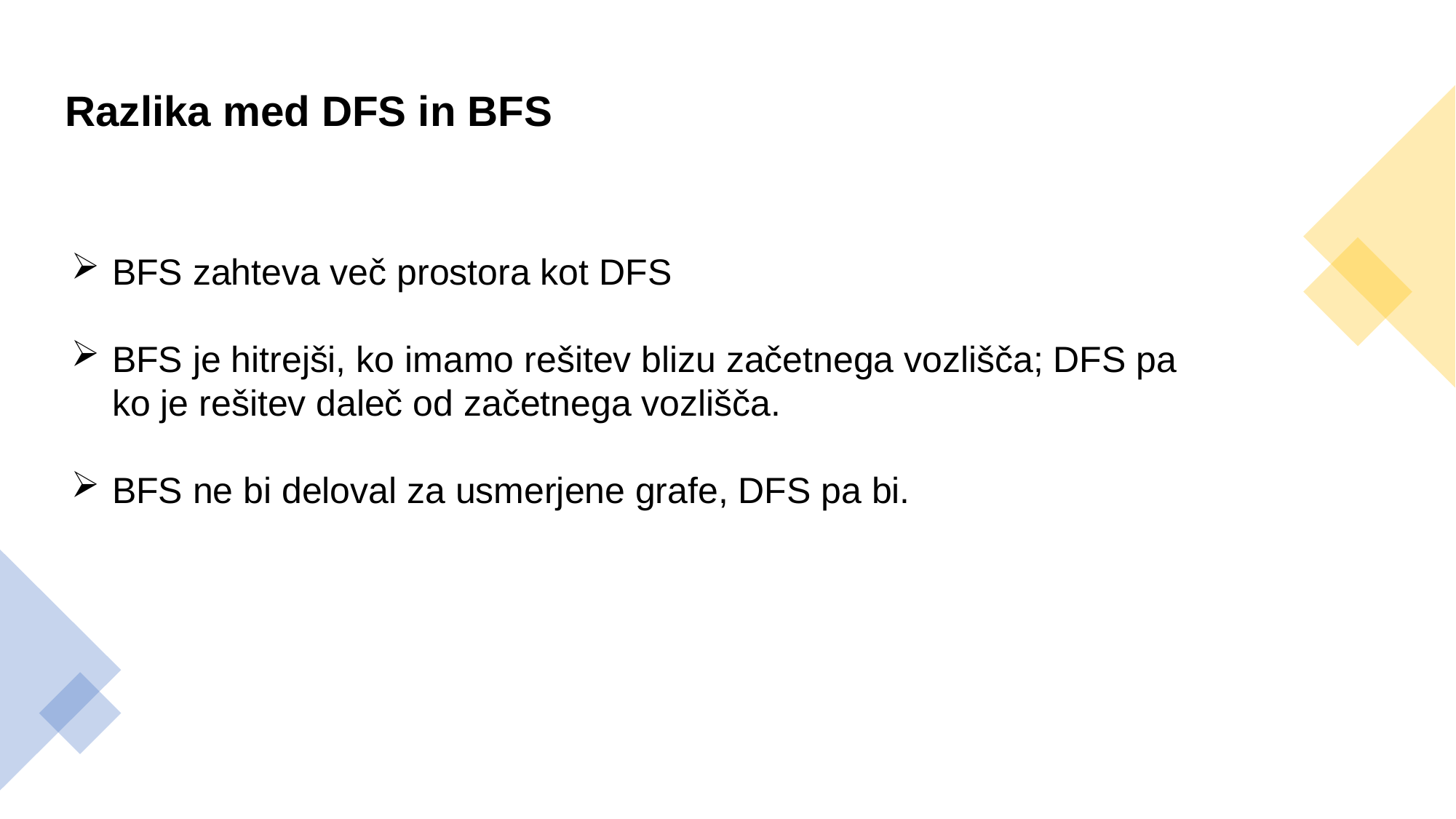

Razlika med DFS in BFS

BFS zahteva več prostora kot DFS

BFS je hitrejši, ko imamo rešitev blizu začetnega vozlišča; DFS pa ko je rešitev daleč od začetnega vozlišča.

BFS ne bi deloval za usmerjene grafe, DFS pa bi.